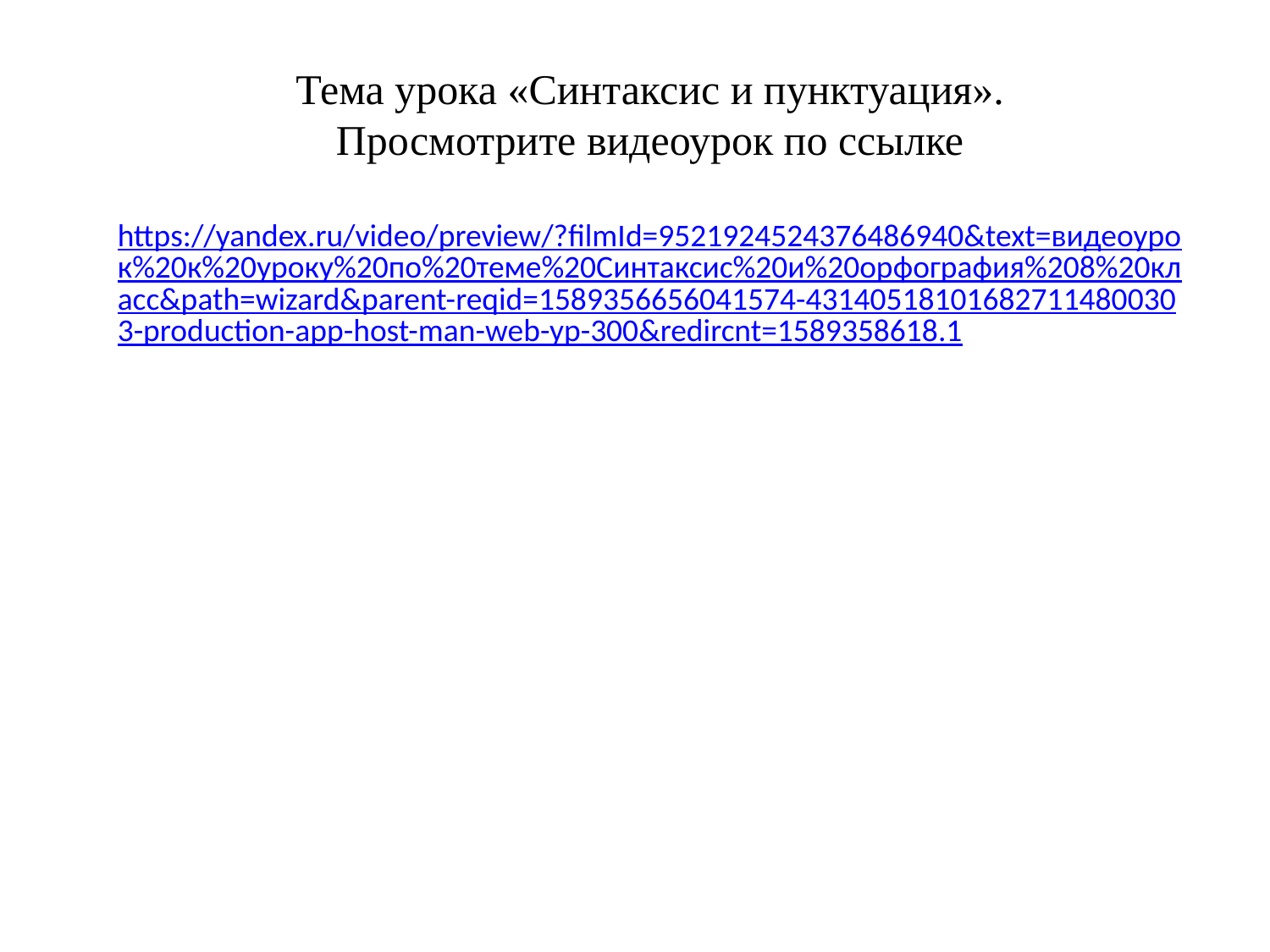

Тема урока «Синтаксис и пунктуация».
Просмотрите видеоурок по ссылке

https://yandex.ru/video/preview/?filmId=9521924524376486940&text=видеоурок%20к%20уроку%20по%20теме%20Синтаксис%20и%20орфография%208%20класс&path=wizard&parent-reqid=1589356656041574-431405181016827114800303-production-app-host-man-web-yp-300&redircnt=1589358618.1